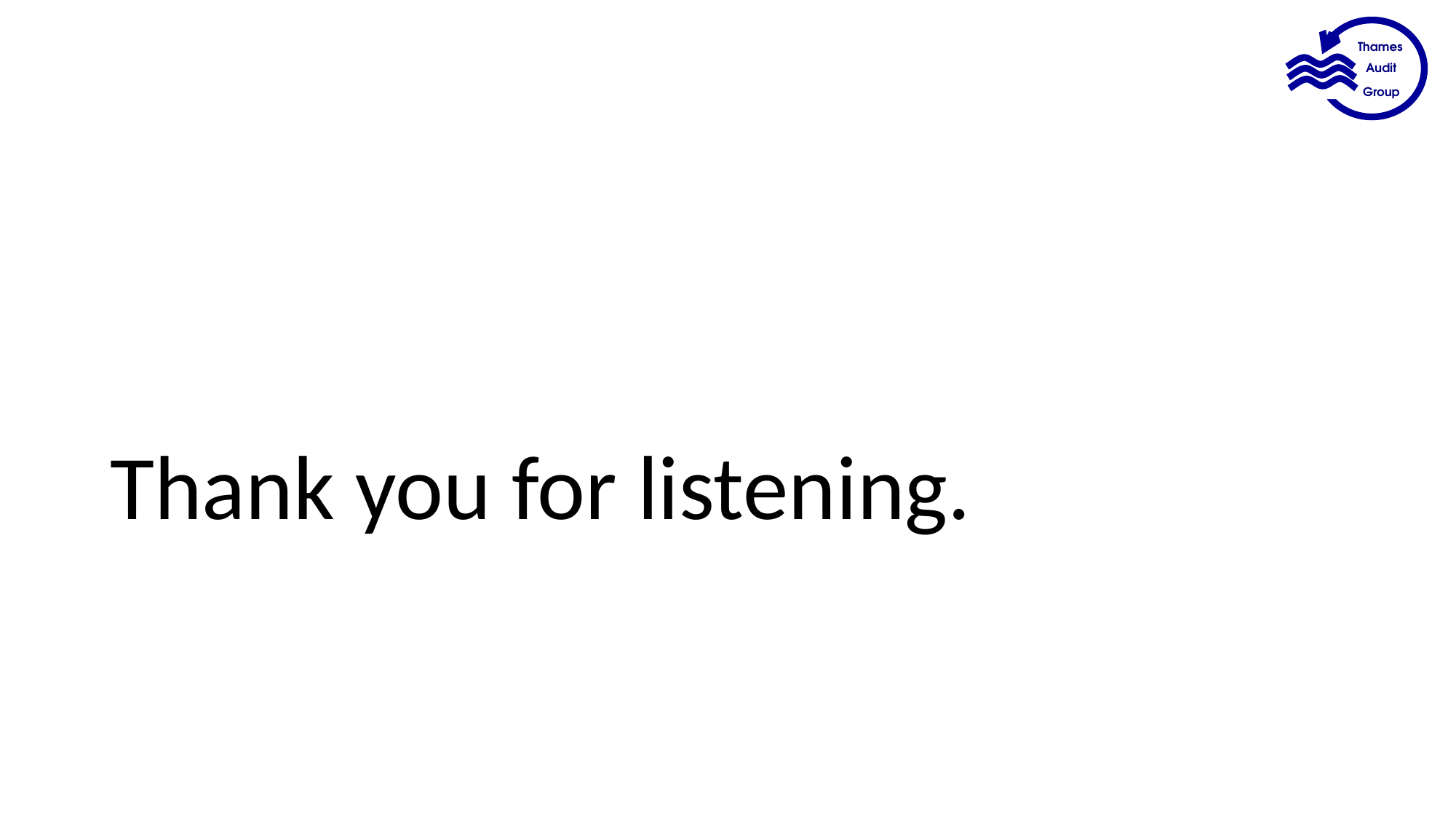

Thames

Audit

Group
# Thank you for listening.